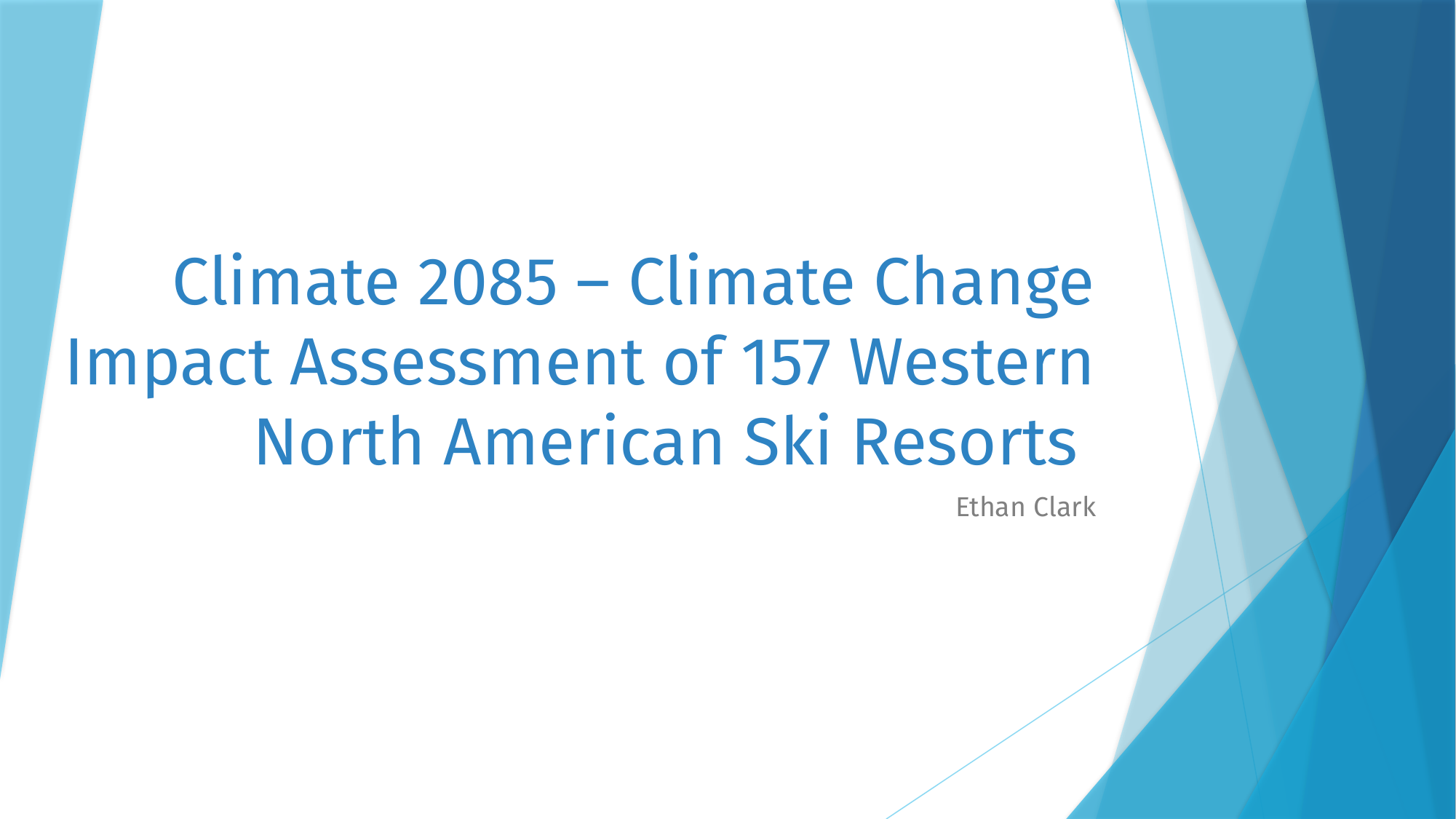

# Climate 2085 – Climate Change Impact Assessment of 157 Western North American Ski Resorts
Ethan Clark